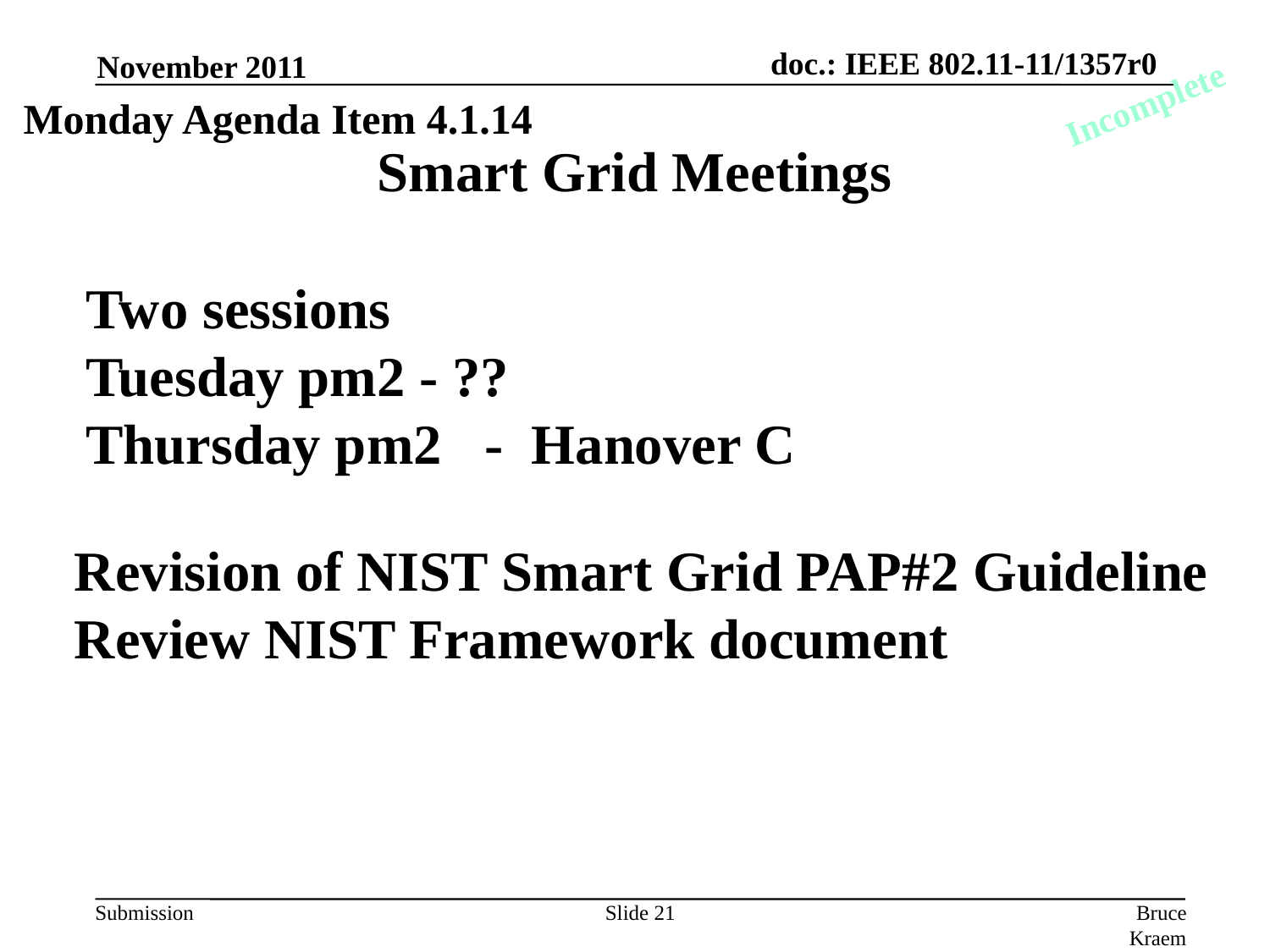

November 2011
Incomplete
Monday Agenda Item 4.1.14
# Smart Grid Meetings
Two sessions
Tuesday pm2 - ??
Thursday pm2   -  Hanover C
Revision of NIST Smart Grid PAP#2 Guideline
Review NIST Framework document
Slide 21
Bruce Kraemer, Marvell